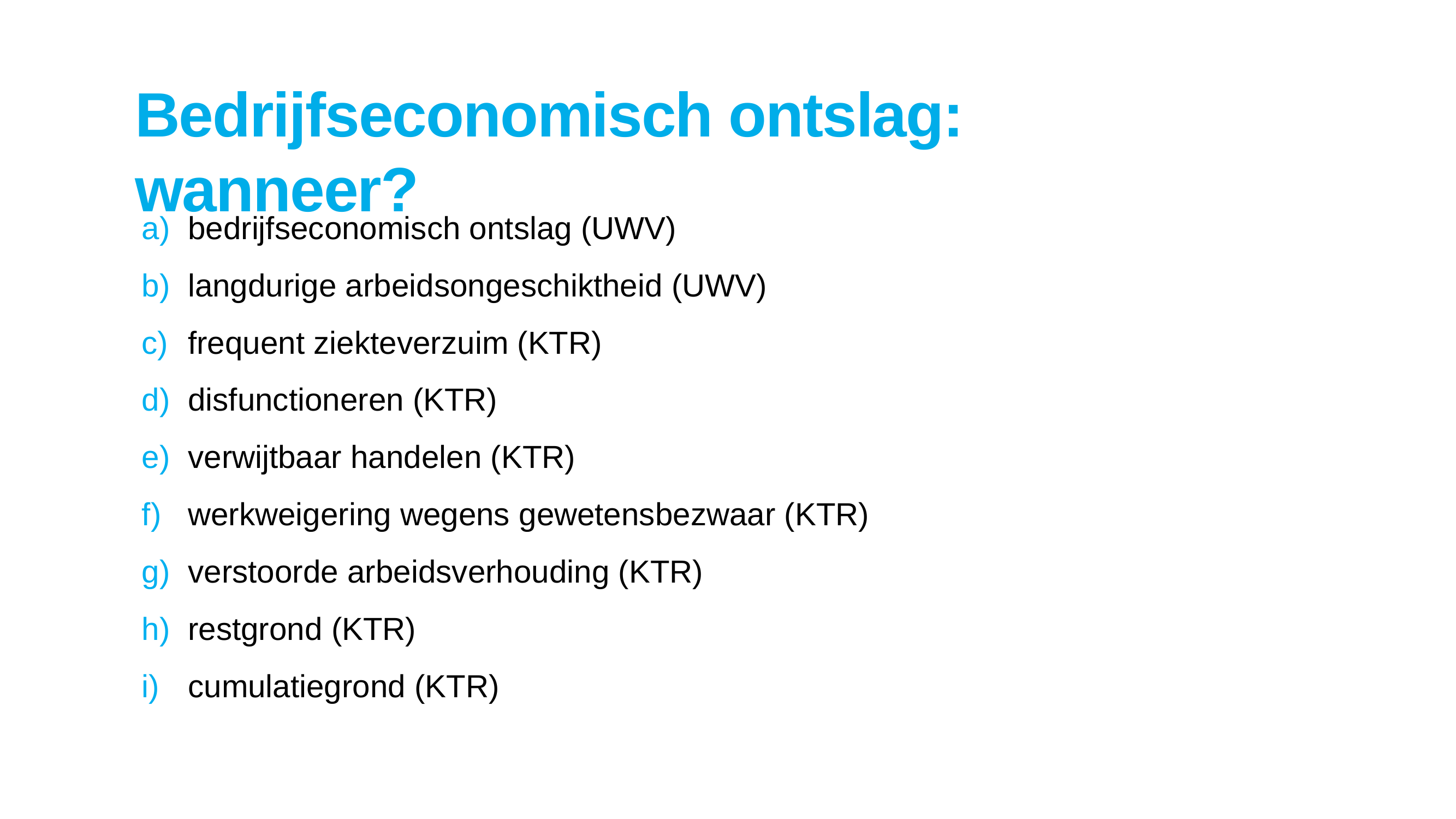

# Bedrijfseconomisch ontslag: wanneer?

bedrijfseconomisch ontslag (UWV)
langdurige arbeidsongeschiktheid (UWV)
frequent ziekteverzuim (KTR)
disfunctioneren (KTR)
verwijtbaar handelen (KTR)
werkweigering wegens gewetensbezwaar (KTR)
verstoorde arbeidsverhouding (KTR)
restgrond (KTR)
cumulatiegrond (KTR)